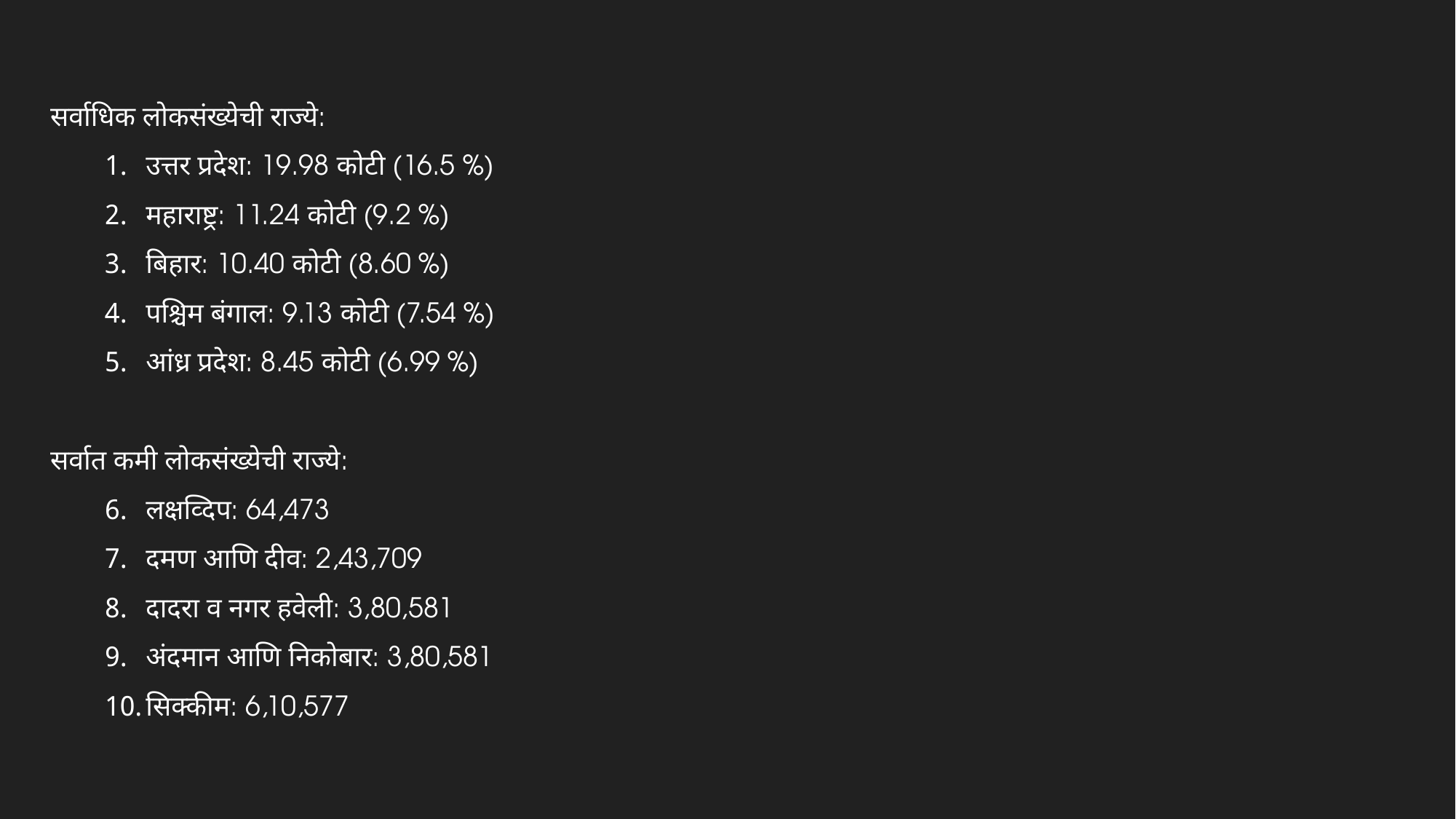

सर्वाधिक लोकसंख्येची राज्ये:
उत्तर प्रदेश: 19.98 कोटी (16.5 %)
महाराष्ट्र: 11.24 कोटी (9.2 %)
बिहार: 10.40 कोटी (8.60 %)
पश्चिम बंगाल: 9.13 कोटी (7.54 %)
आंध्र प्रदेश: 8.45 कोटी (6.99 %)

सर्वात कमी लोकसंख्येची राज्ये:
लक्षव्दिप: 64,473
दमण आणि दीव: 2,43,709
दादरा व नगर हवेली: 3,80,581
अंदमान आणि निकोबार: 3,80,581
सिक्कीम: 6,10,577